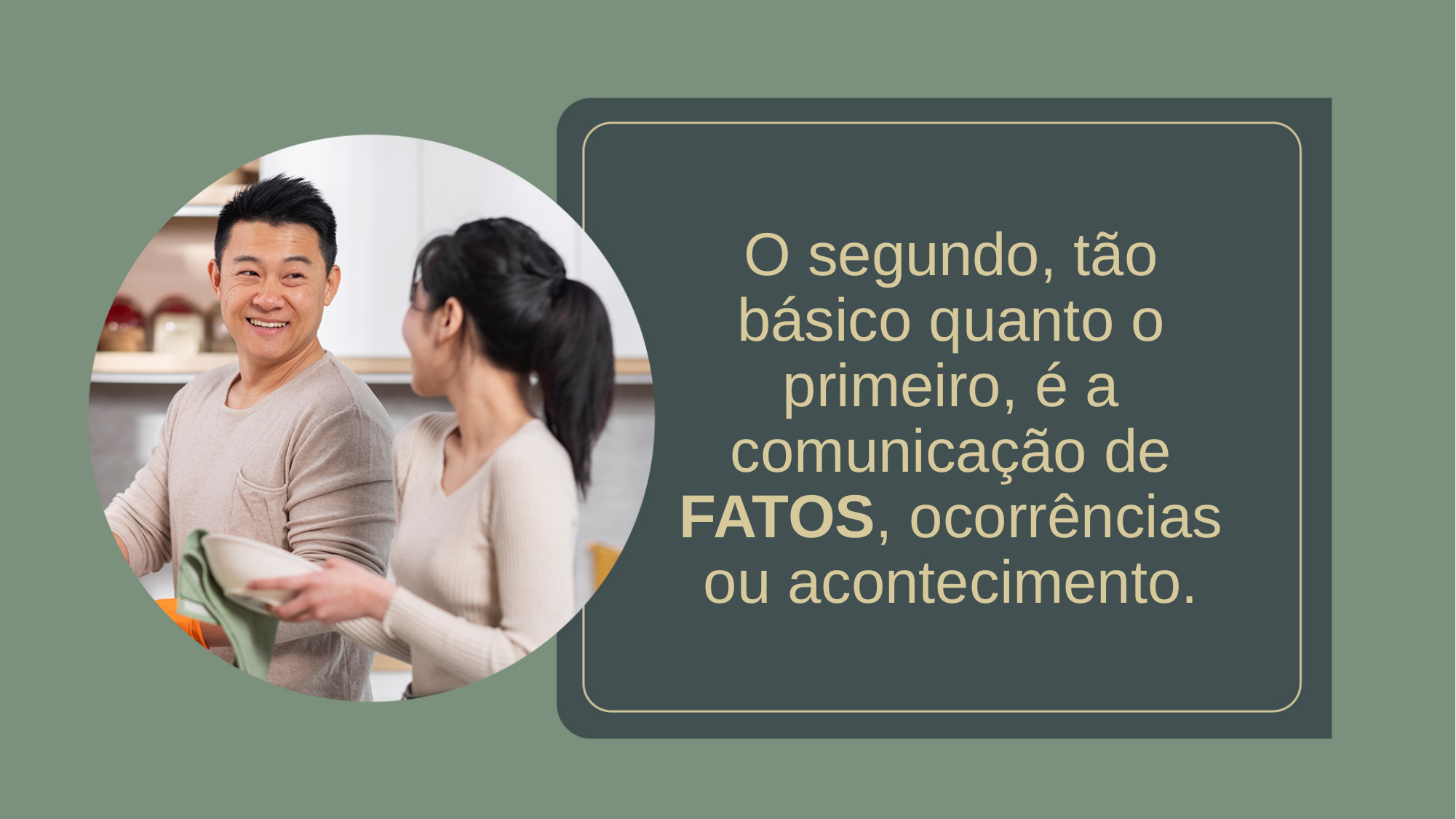

O segundo, tão básico quanto o primeiro, é a comunicação de FATOS, ocorrências ou acontecimento.